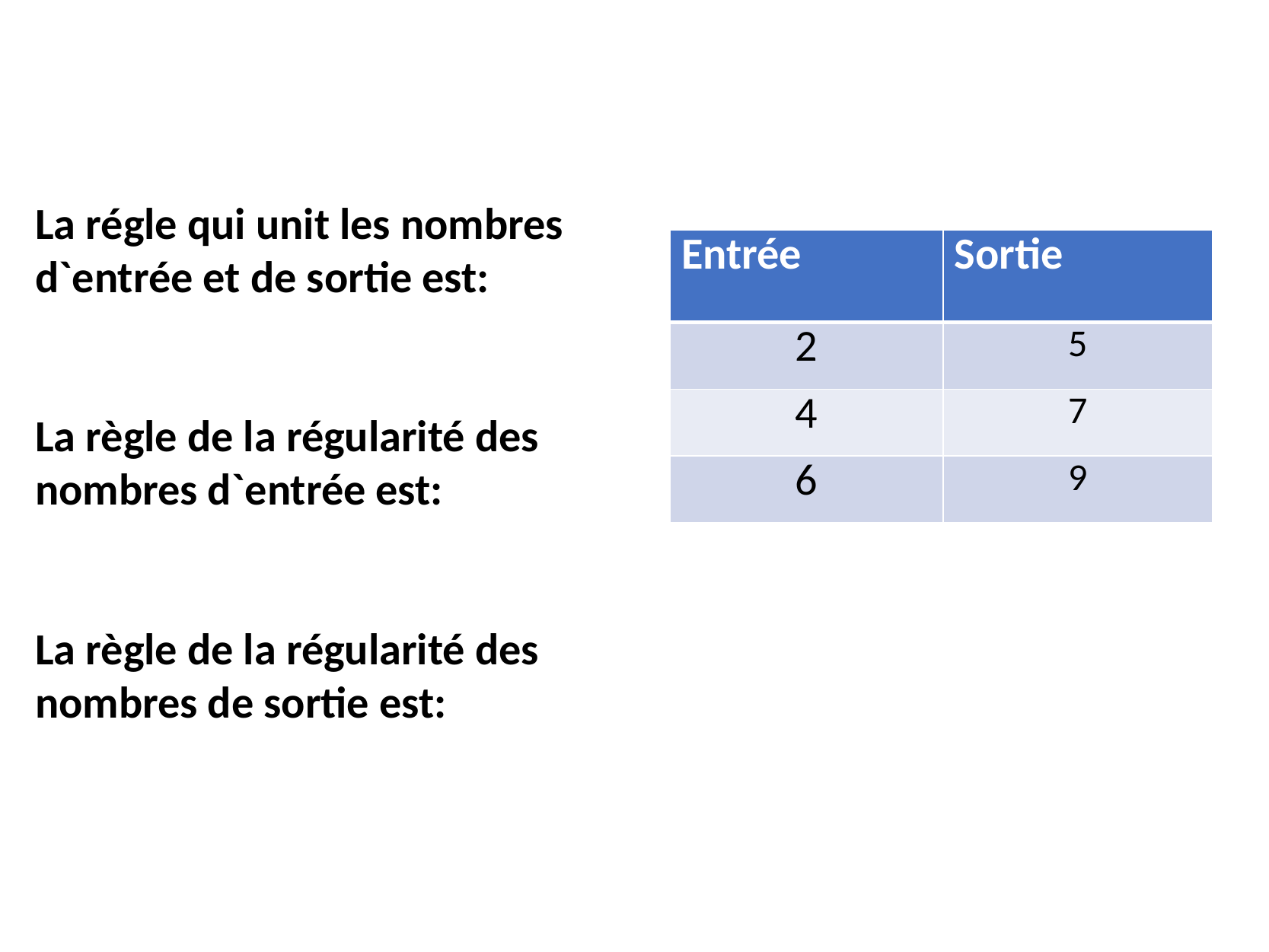

#
La régle qui unit les nombres d`entrée et de sortie est:

La règle de la régularité des nombres d`entrée est:

La règle de la régularité des nombres de sortie est:
| Entrée | Sortie |
| --- | --- |
| 2 | 5 |
| 4 | 7 |
| 6 | 9 |